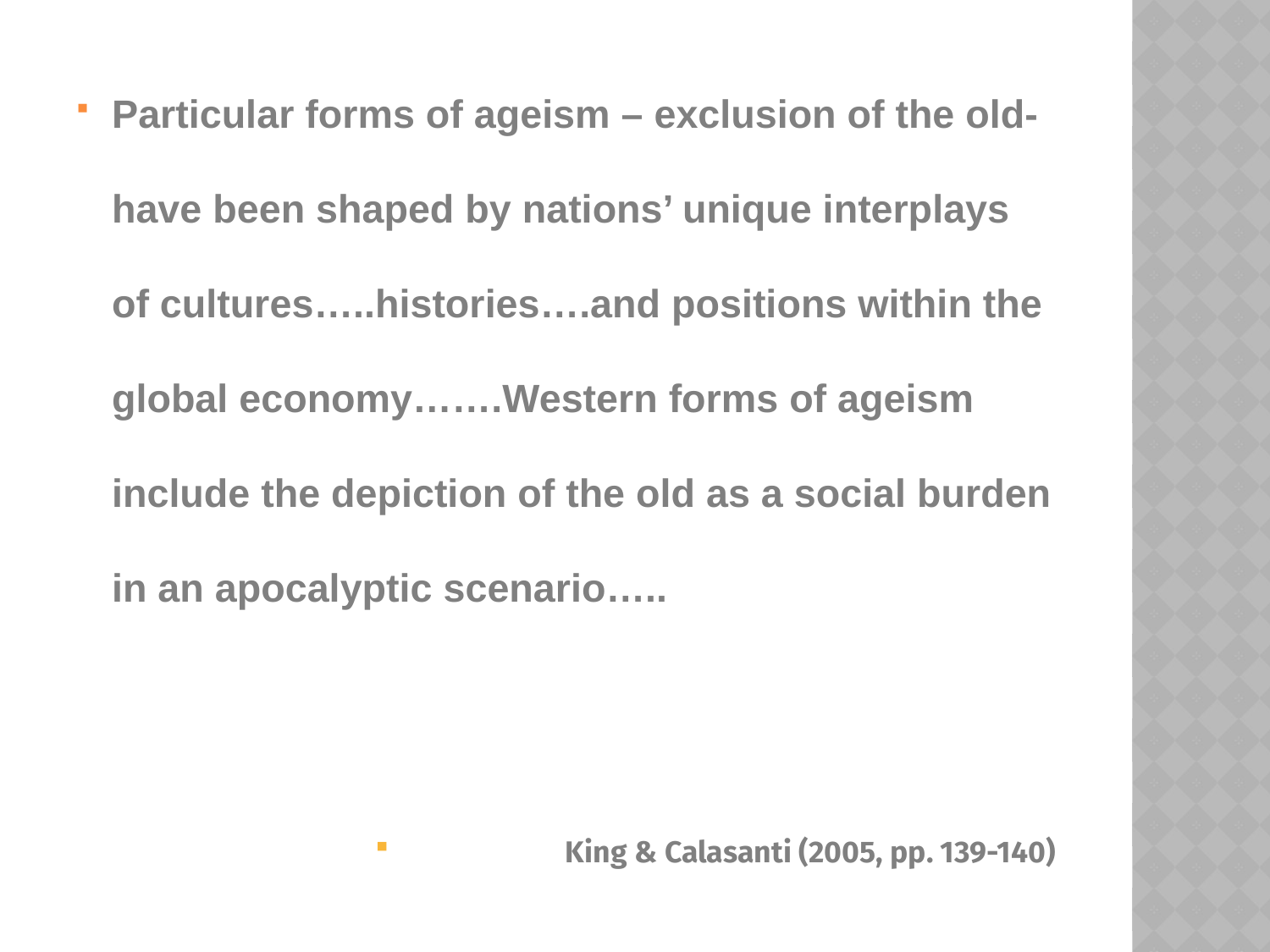

Particular forms of ageism – exclusion of the old- have been shaped by nations’ unique interplays of cultures…..histories….and positions within the global economy…….Western forms of ageism include the depiction of the old as a social burden in an apocalyptic scenario…..

King & Calasanti (2005, pp. 139-140)